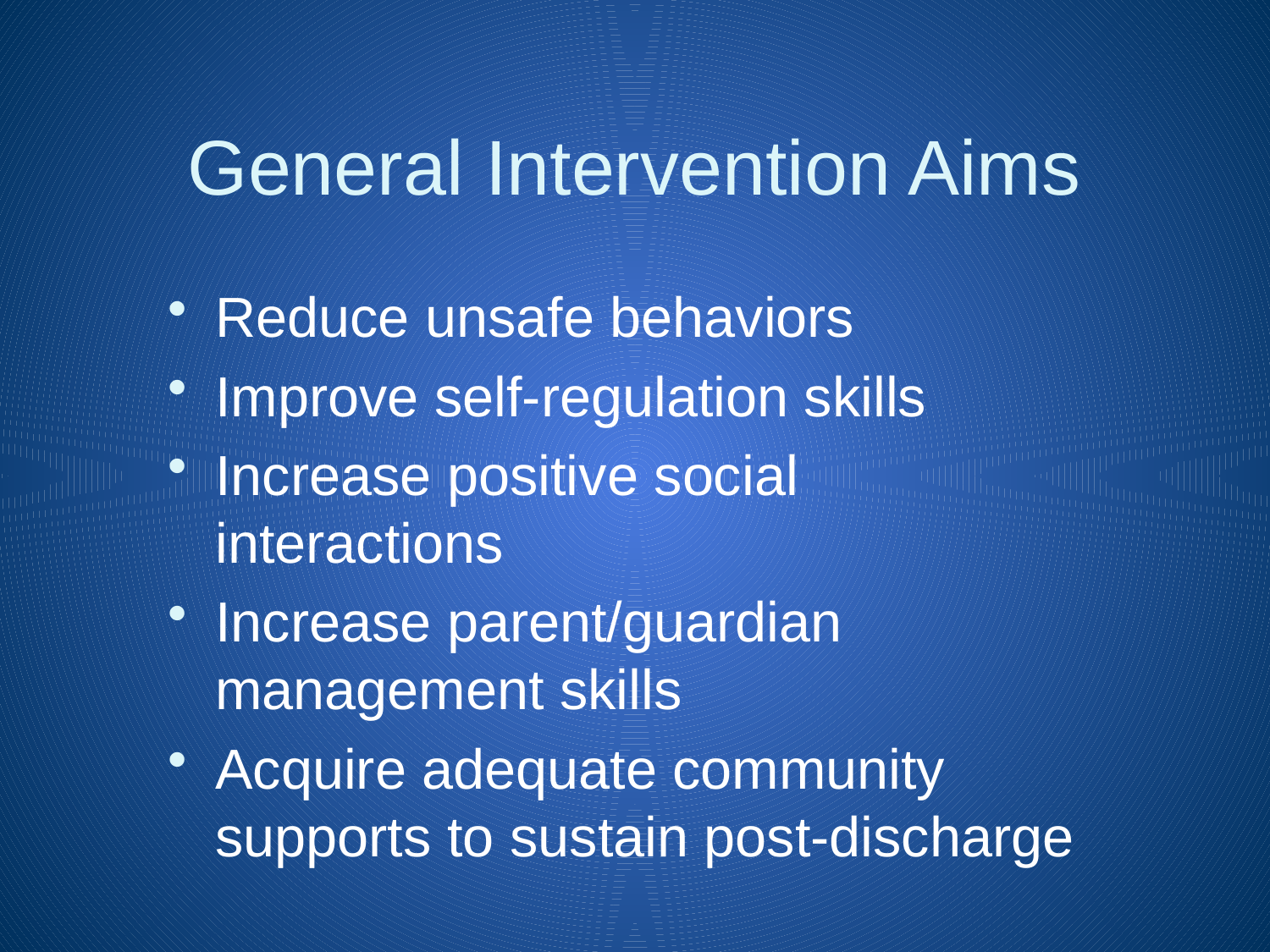

# General Intervention Aims
Reduce unsafe behaviors
Improve self-regulation skills
Increase positive social interactions
Increase parent/guardian management skills
Acquire adequate community supports to sustain post-discharge